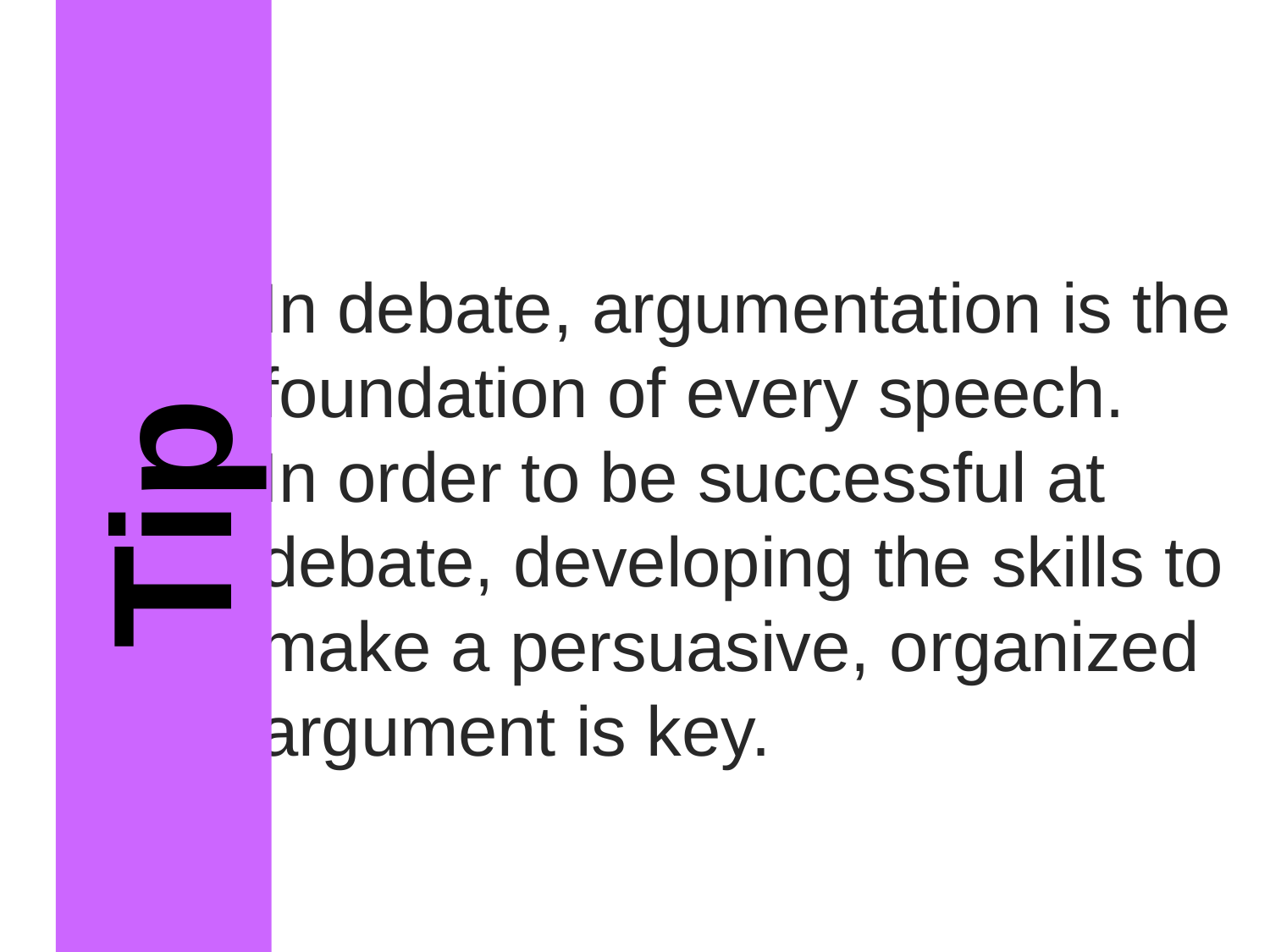

In debate, argumentation is the foundation of every speech.
In order to be successful at debate, developing the skills to make a persuasive, organized argument is key.
Tip